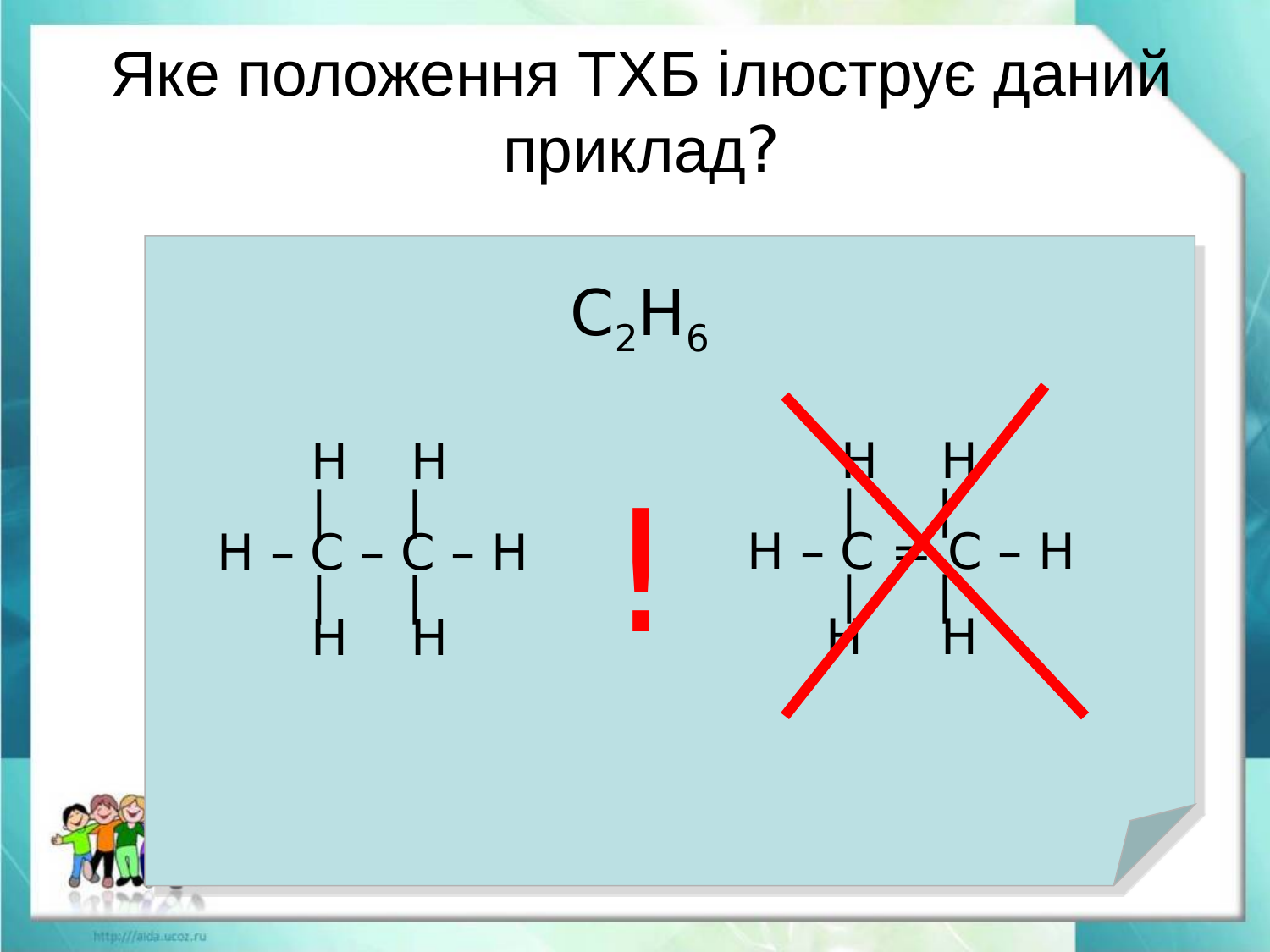

Яке положення ТХБ ілюструє даний приклад?

С2Н6

      Н    Н
      |     |
Н – С = С – Н
      |     |
     Н     Н
      Н    Н
      |     |
Н – С – С – Н
      |     |
      Н    Н
!